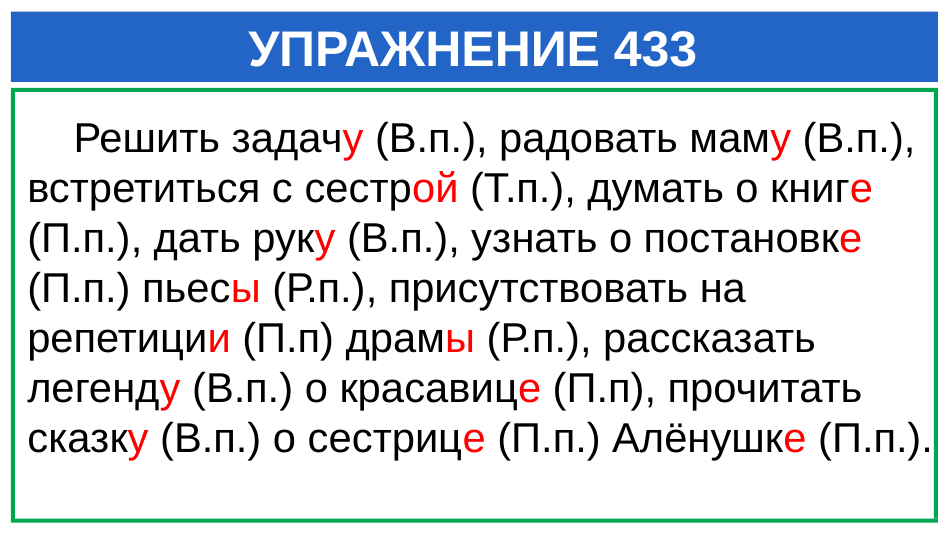

# УПРАЖНЕНИЕ 433

     Решить задачу (В.п.), радовать маму (В.п.), встретиться с сестрой (Т.п.), думать о книге (П.п.), дать руку (В.п.), узнать о постановке (П.п.) пьесы (Р.п.), присутствовать на репетиции (П.п) драмы (Р.п.), рассказать легенду (В.п.) о красавице (П.п), прочитать сказку (В.п.) о сестрице (П.п.) Алёнушке (П.п.).